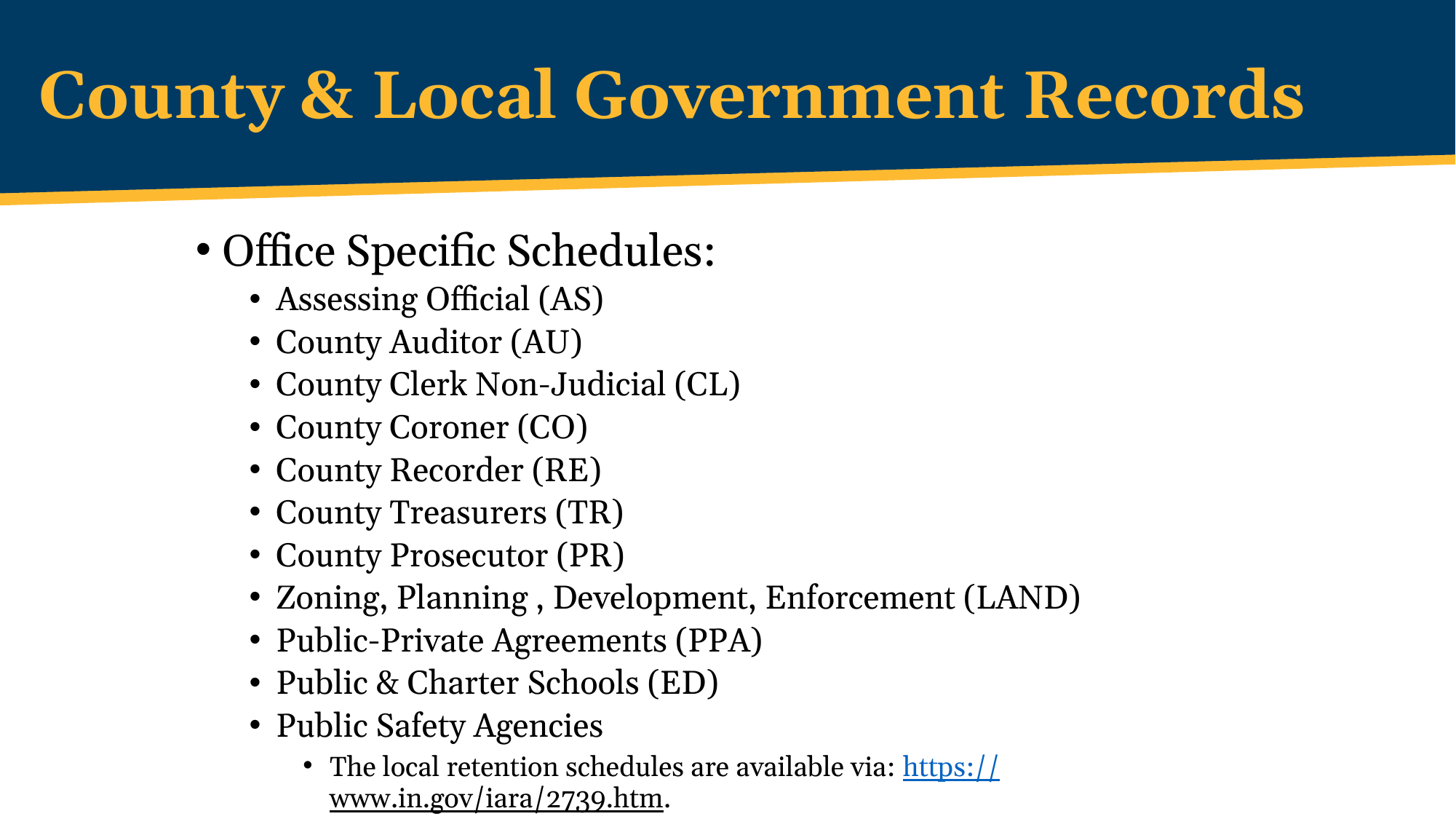

# County & Local Government Records
Office Specific Schedules:
Assessing Official (AS)
County Auditor (AU)
County Clerk Non-Judicial (CL)
County Coroner (CO)
County Recorder (RE)
County Treasurers (TR)
County Prosecutor (PR)
Zoning, Planning , Development, Enforcement (LAND)
Public-Private Agreements (PPA)
Public & Charter Schools (ED)
Public Safety Agencies
The local retention schedules are available via: https://www.in.gov/iara/2739.htm.